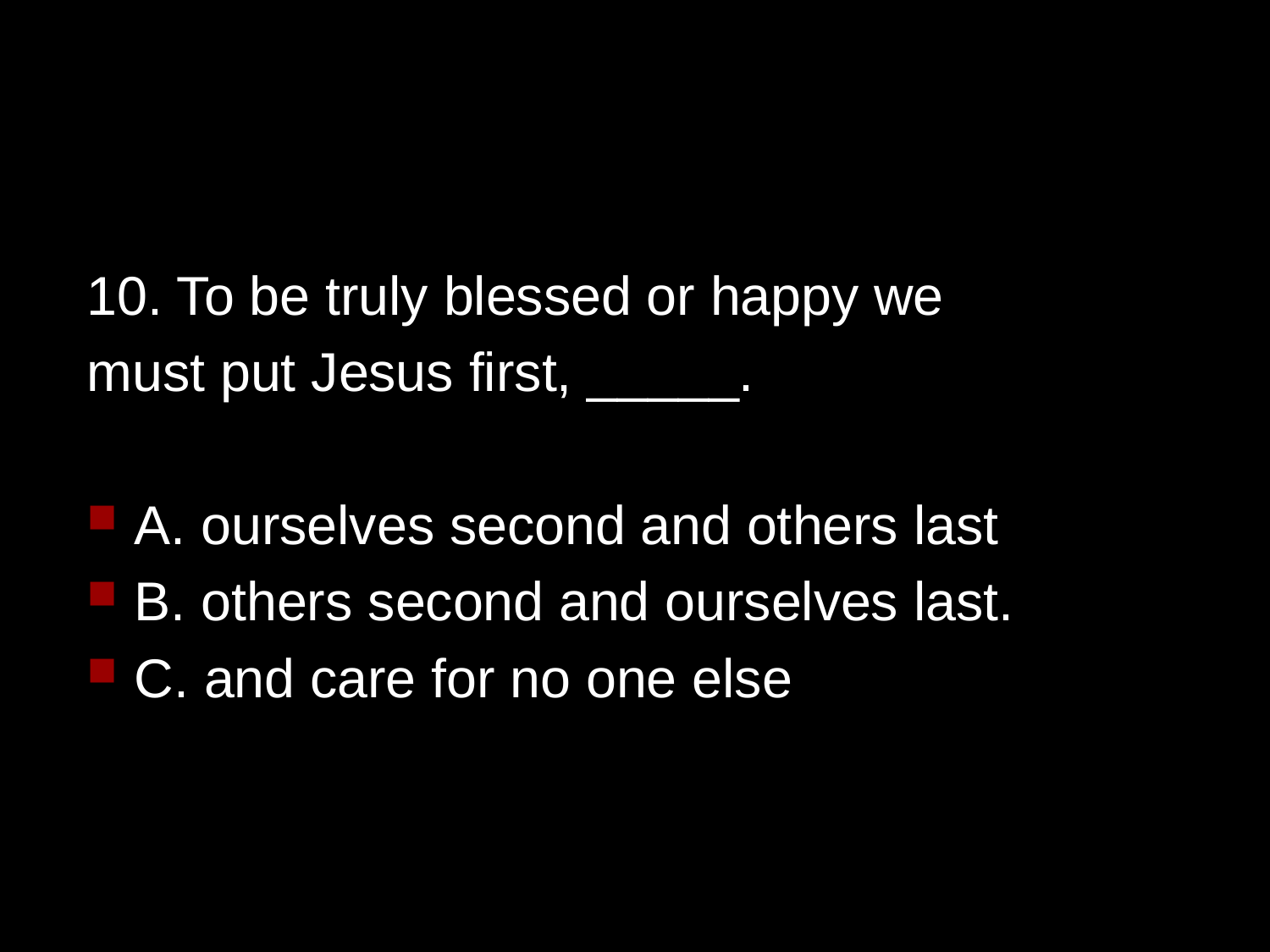

10. To be truly blessed or happy we
must put Jesus first, _____.

A. ourselves second and others last
B. others second and ourselves last.
C. and care for no one else